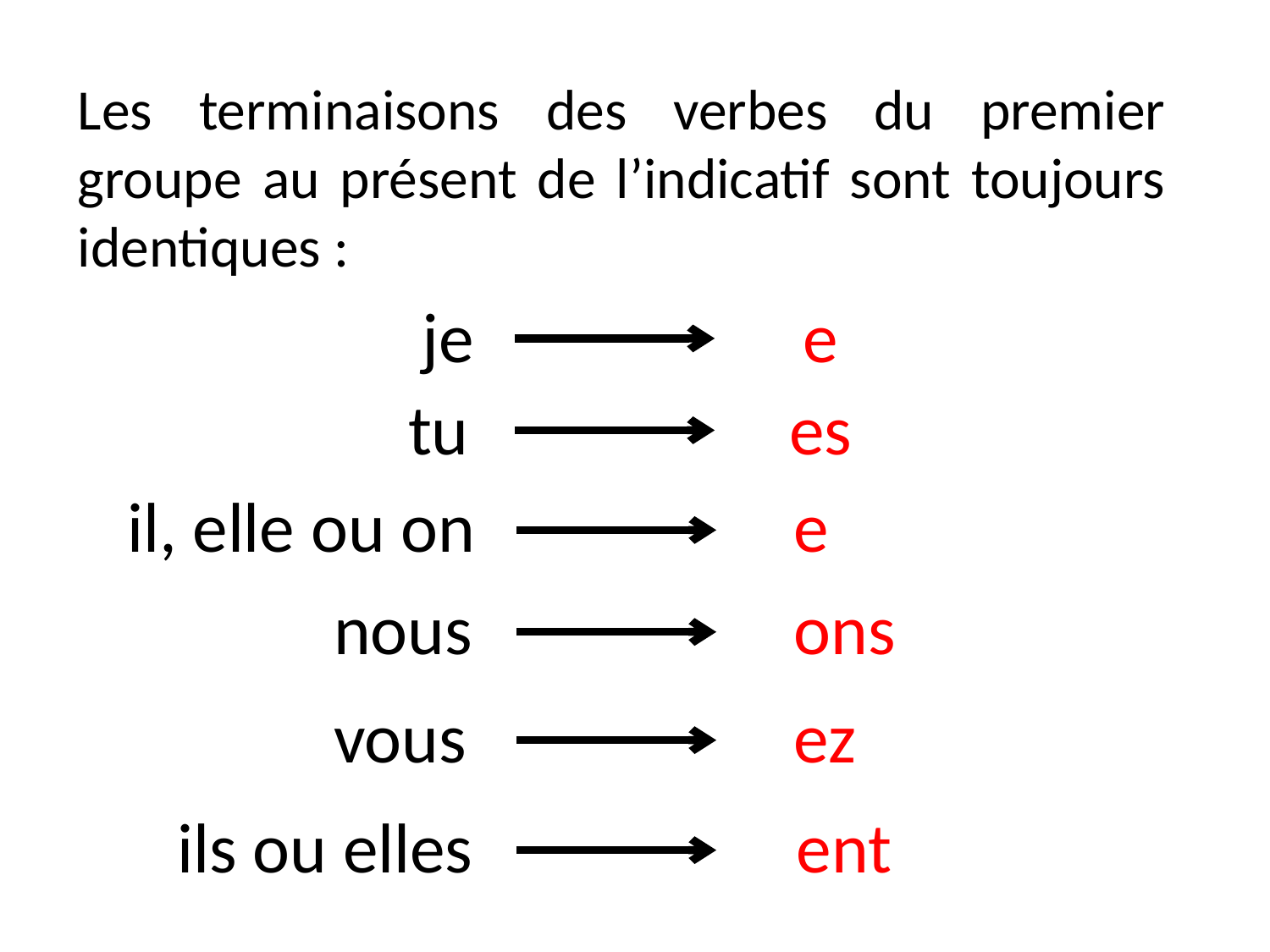

Les terminaisons des verbes du premier groupe au présent de l’indicatif sont toujours identiques :

je 		 	e
tu 		 	es
il, elle ou on 		          e
             nous		          ons
             vous		          ez
ils ou elles 		       ent